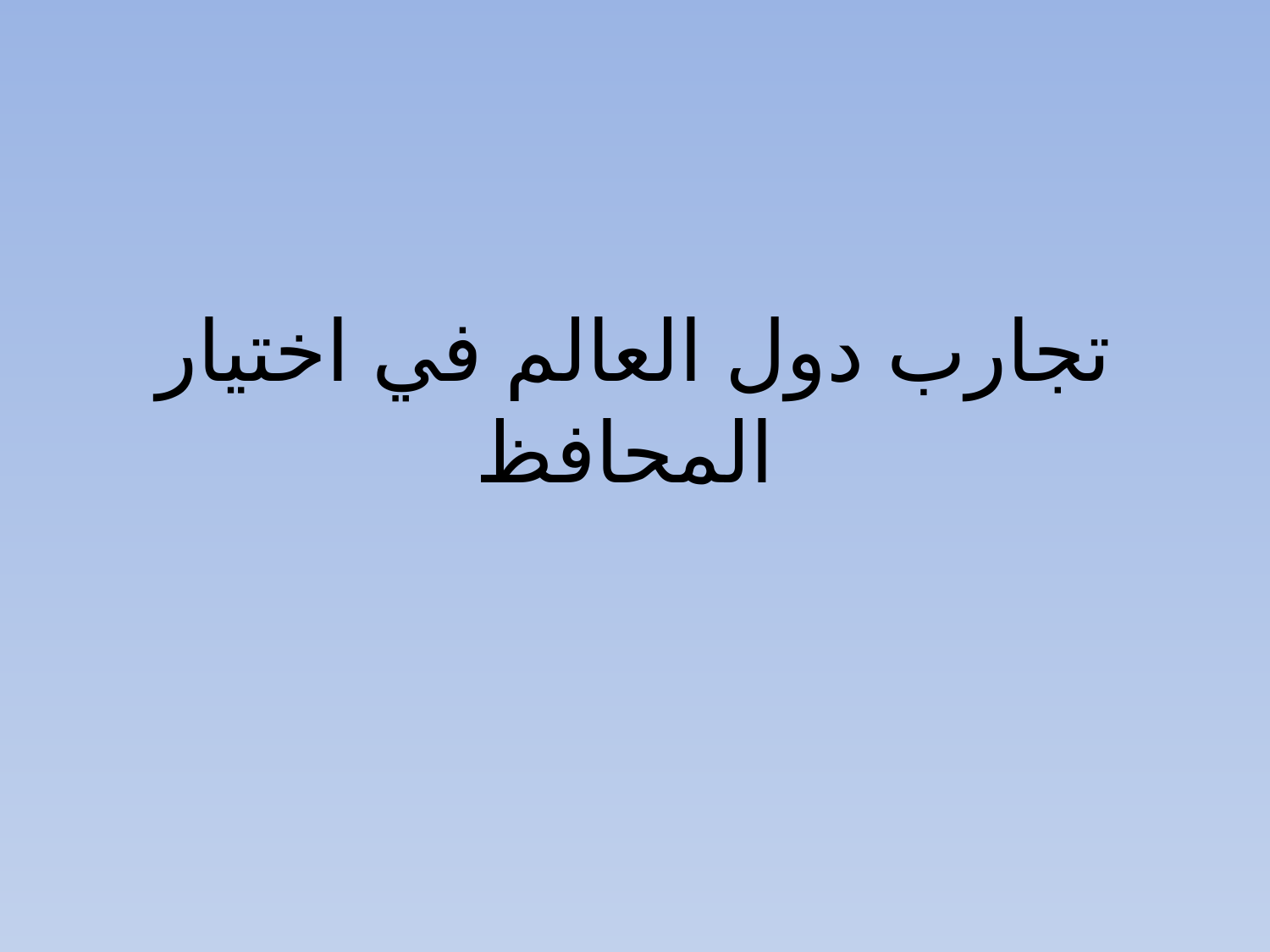

# تجارب دول العالم في اختيار المحافظ